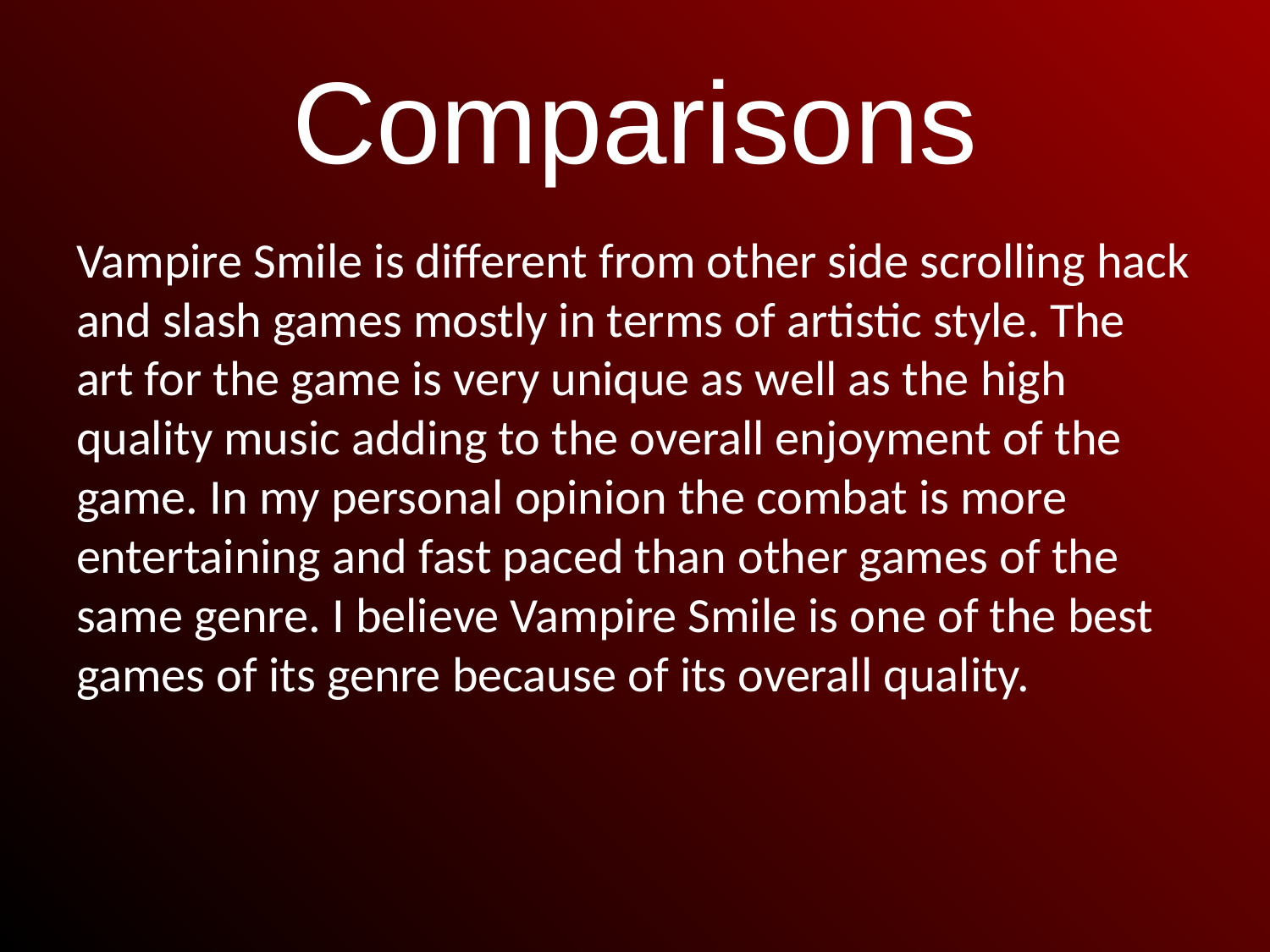

# Comparisons
Vampire Smile is different from other side scrolling hack and slash games mostly in terms of artistic style. The art for the game is very unique as well as the high quality music adding to the overall enjoyment of the game. In my personal opinion the combat is more entertaining and fast paced than other games of the same genre. I believe Vampire Smile is one of the best games of its genre because of its overall quality.